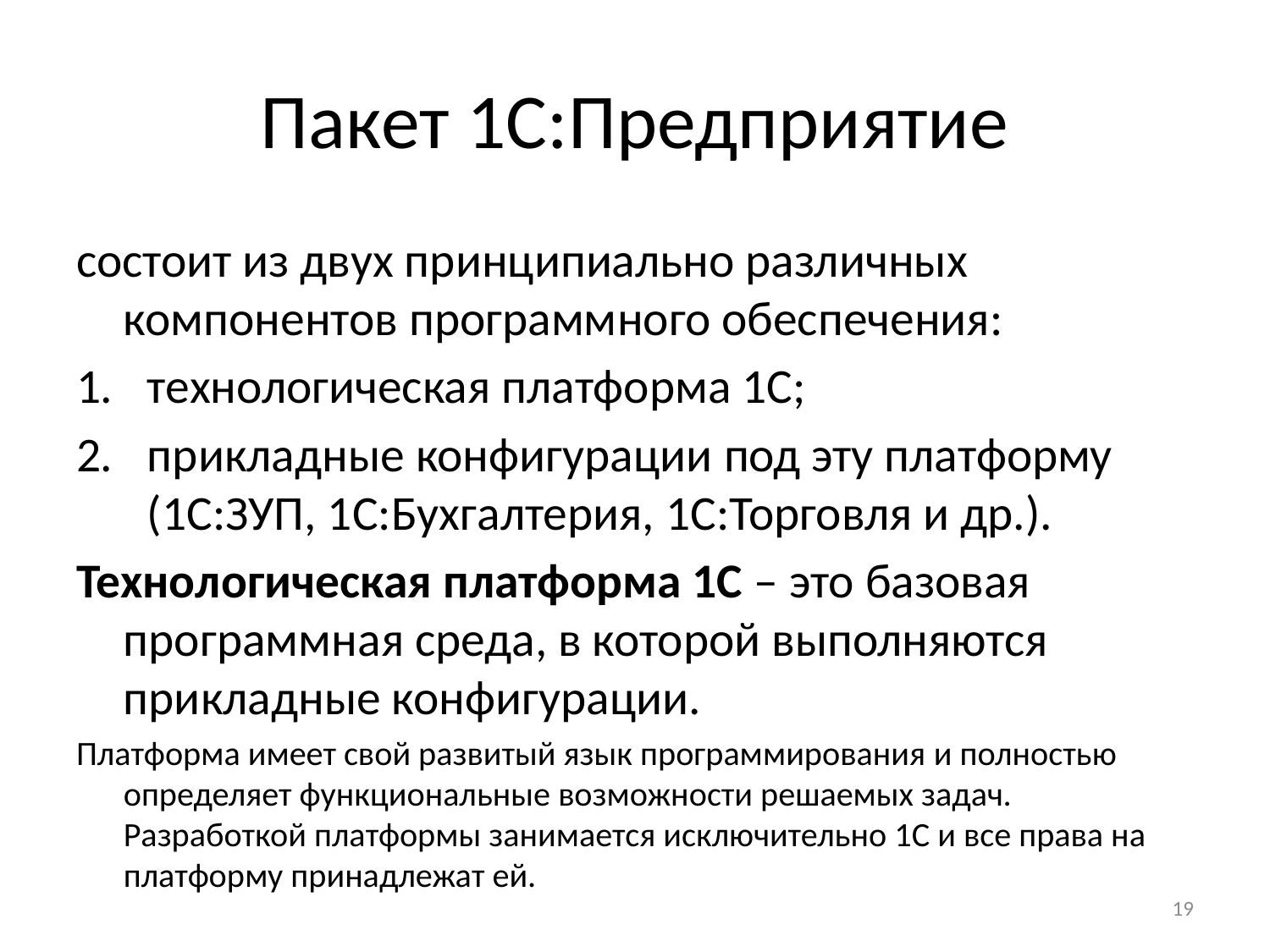

# Пакет 1С:Предприятие
состоит из двух принципиально различных компонентов программного обеспечения:
технологическая платформа 1С;
прикладные конфигурации под эту платформу (1С:ЗУП, 1С:Бухгалтерия, 1С:Торговля и др.).
Технологическая платформа 1С – это базовая программная среда, в которой выполняются прикладные конфигурации.
Платформа имеет свой развитый язык программирования и полностью определяет функциональные возможности решаемых задач.  Разработкой платформы занимается исключительно 1С и все права на платформу принадлежат ей.

19